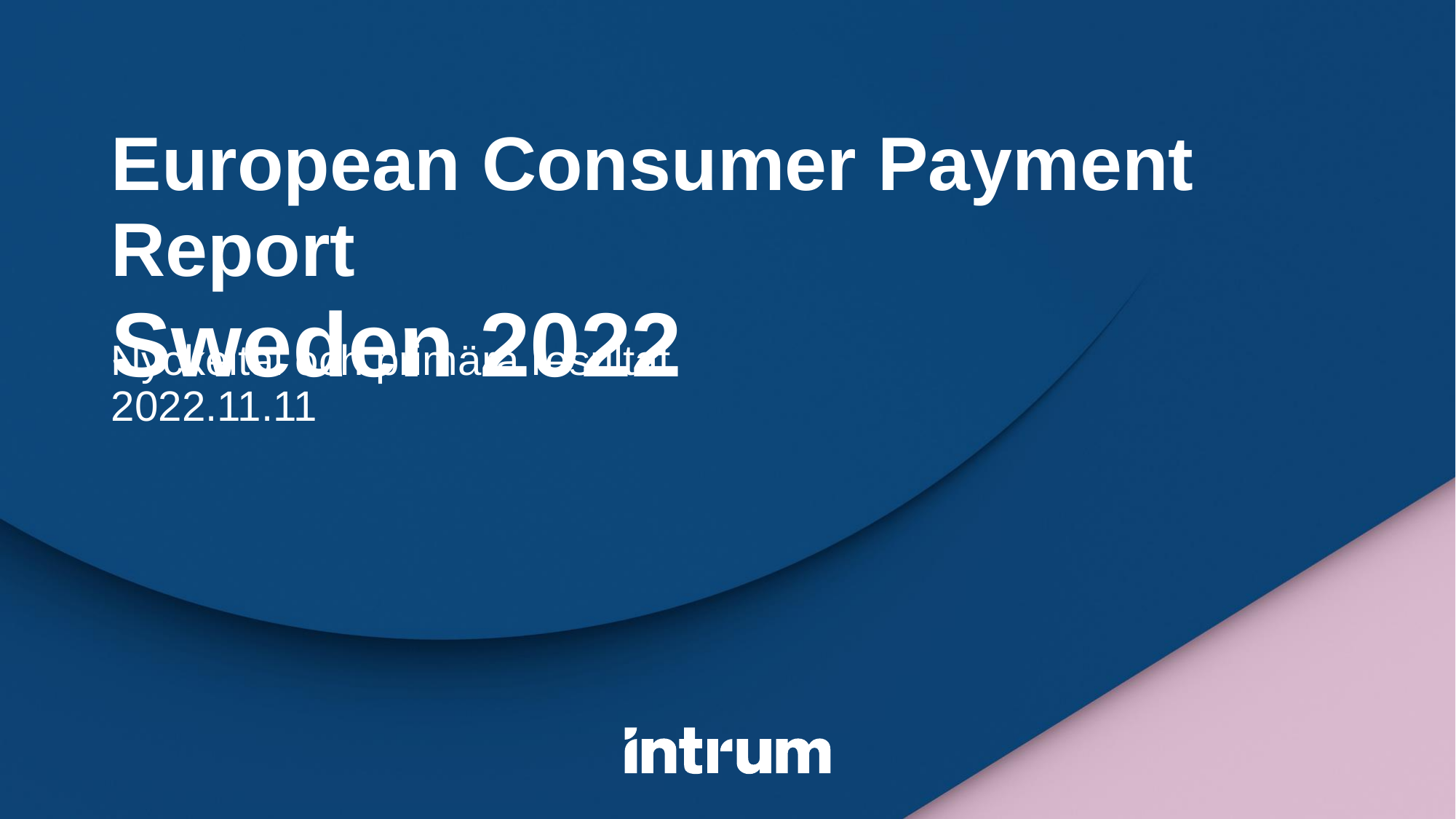

# European Consumer Payment Report Sweden 2022
Nyckeltal och primära resultat
2022.11.11